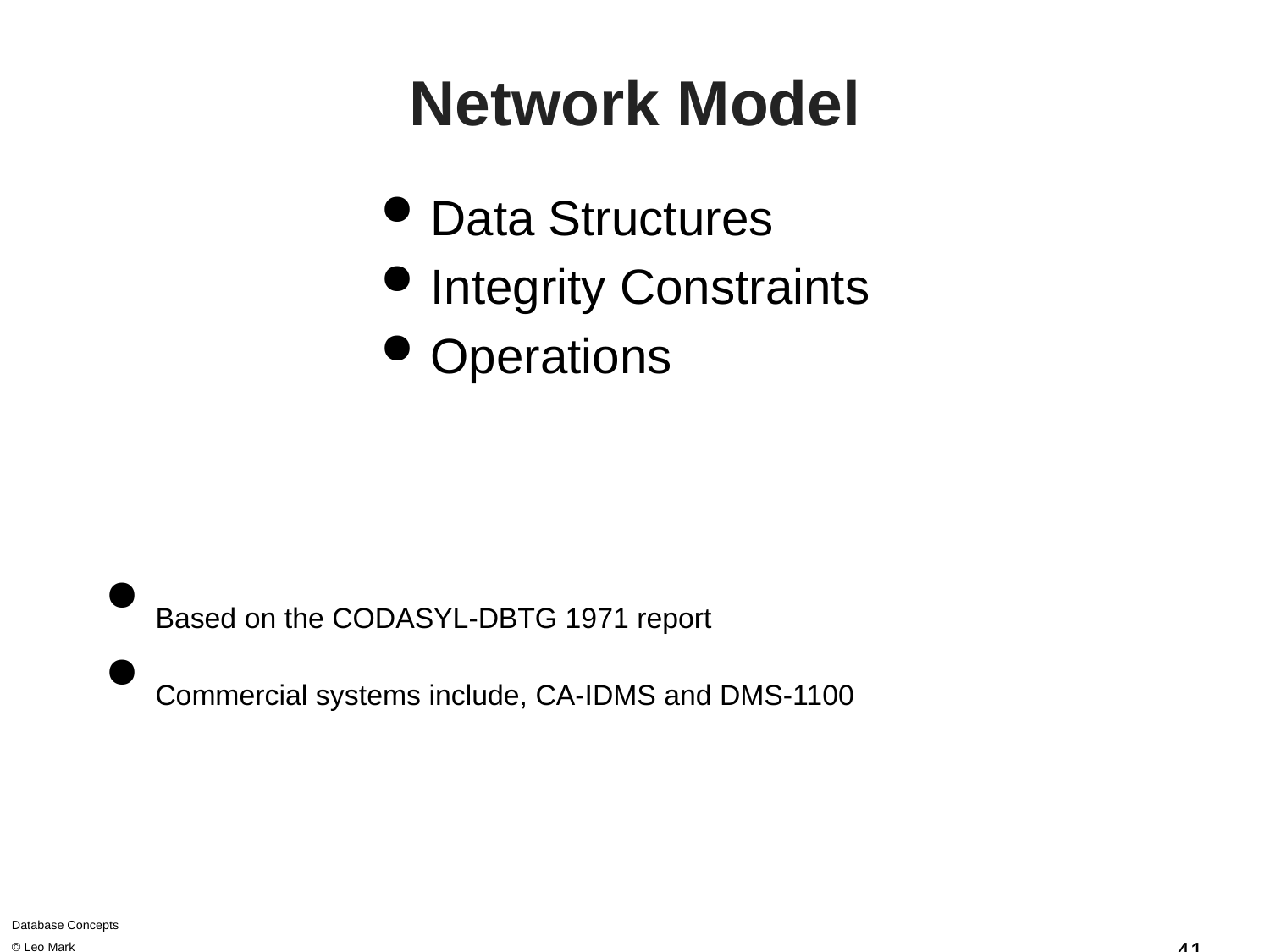

# Network Model
Data Structures
Integrity Constraints
Operations
Based on the CODASYL-DBTG 1971 report
Commercial systems include, CA-IDMS and DMS-1100